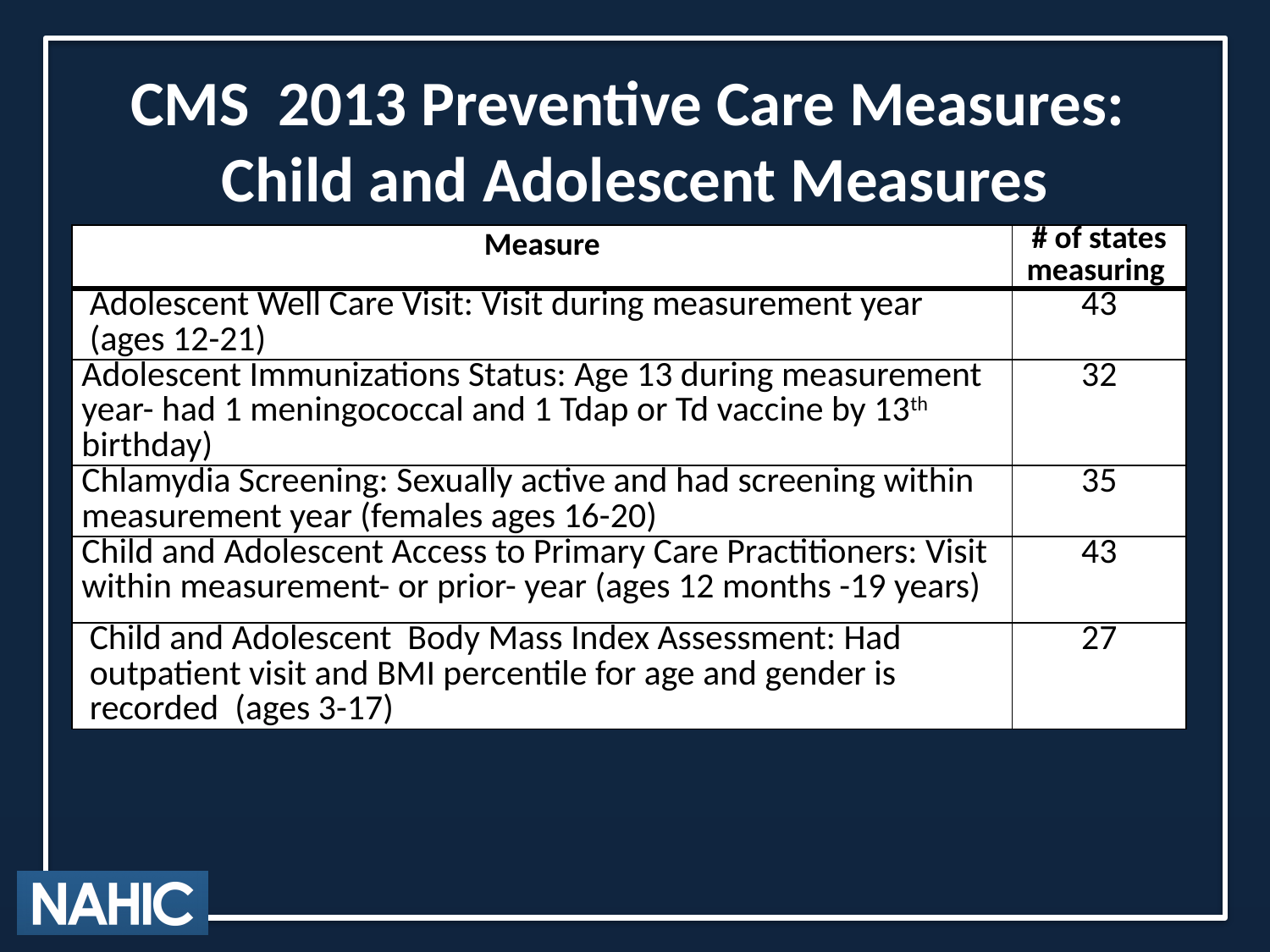

# CMS  2013 Preventive Care Measures: Child and Adolescent Measures
| Measure | # of states measuring |
| --- | --- |
| Adolescent Well Care Visit: Visit during measurement year (ages 12-21) | 43 |
| Adolescent Immunizations Status: Age 13 during measurement year- had 1 meningococcal and 1 Tdap or Td vaccine by 13th birthday) | 32 |
| Chlamydia Screening: Sexually active and had screening within measurement year (females ages 16-20) | 35 |
| Child and Adolescent Access to Primary Care Practitioners: Visit within measurement- or prior- year (ages 12 months -19 years) | 43 |
| Child and Adolescent Body Mass Index Assessment: Had outpatient visit and BMI percentile for age and gender is recorded (ages 3-17) | 27 |